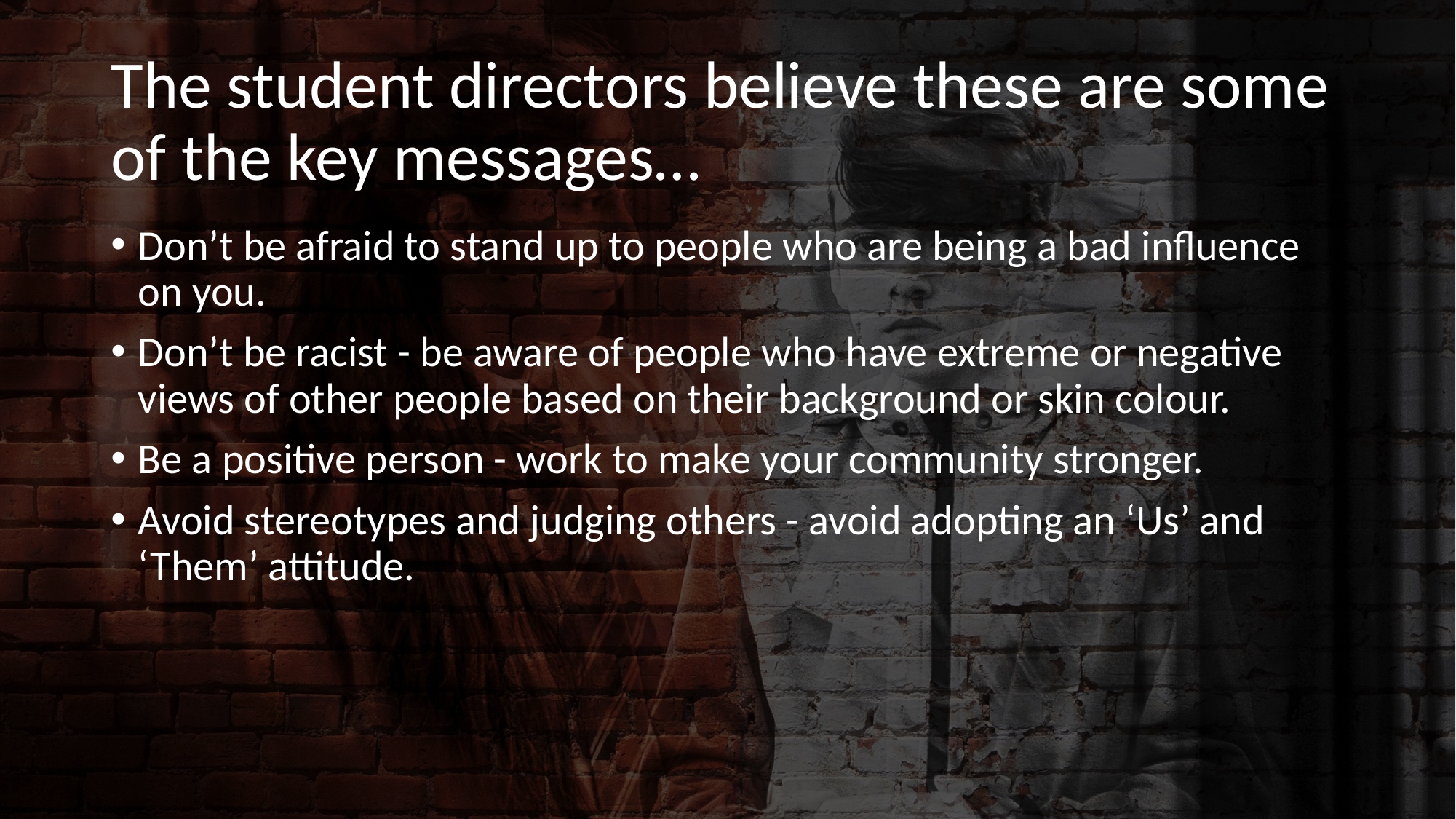

# The student directors believe these are some of the key messages…
Don’t be afraid to stand up to people who are being a bad influence on you.
Don’t be racist - be aware of people who have extreme or negative views of other people based on their background or skin colour.
Be a positive person - work to make your community stronger.
Avoid stereotypes and judging others - avoid adopting an ‘Us’ and ‘Them’ attitude.